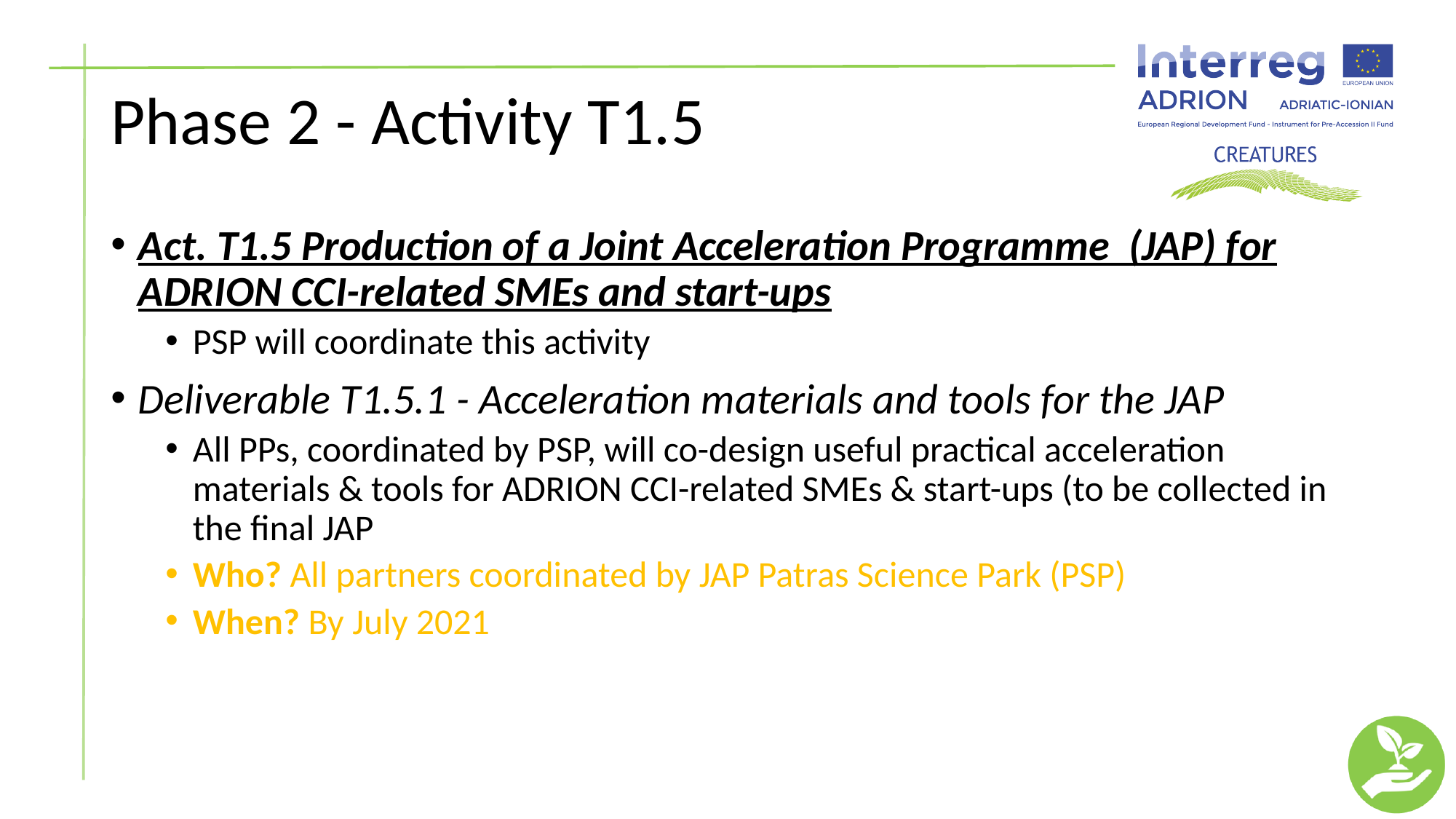

# Phase 2 - Activity T1.5
Act. T1.5 Production of a Joint Acceleration Programme  (JAP) for ADRION CCI-related SMEs and start-ups
PSP will coordinate this activity
Deliverable T1.5.1 - Acceleration materials and tools for the JAP
All PPs, coordinated by PSP, will co-design useful practical acceleration materials & tools for ADRION CCI-related SMEs & start-ups (to be collected in the final JAP
Who? All partners coordinated by JAP Patras Science Park (PSP)
When? By July 2021